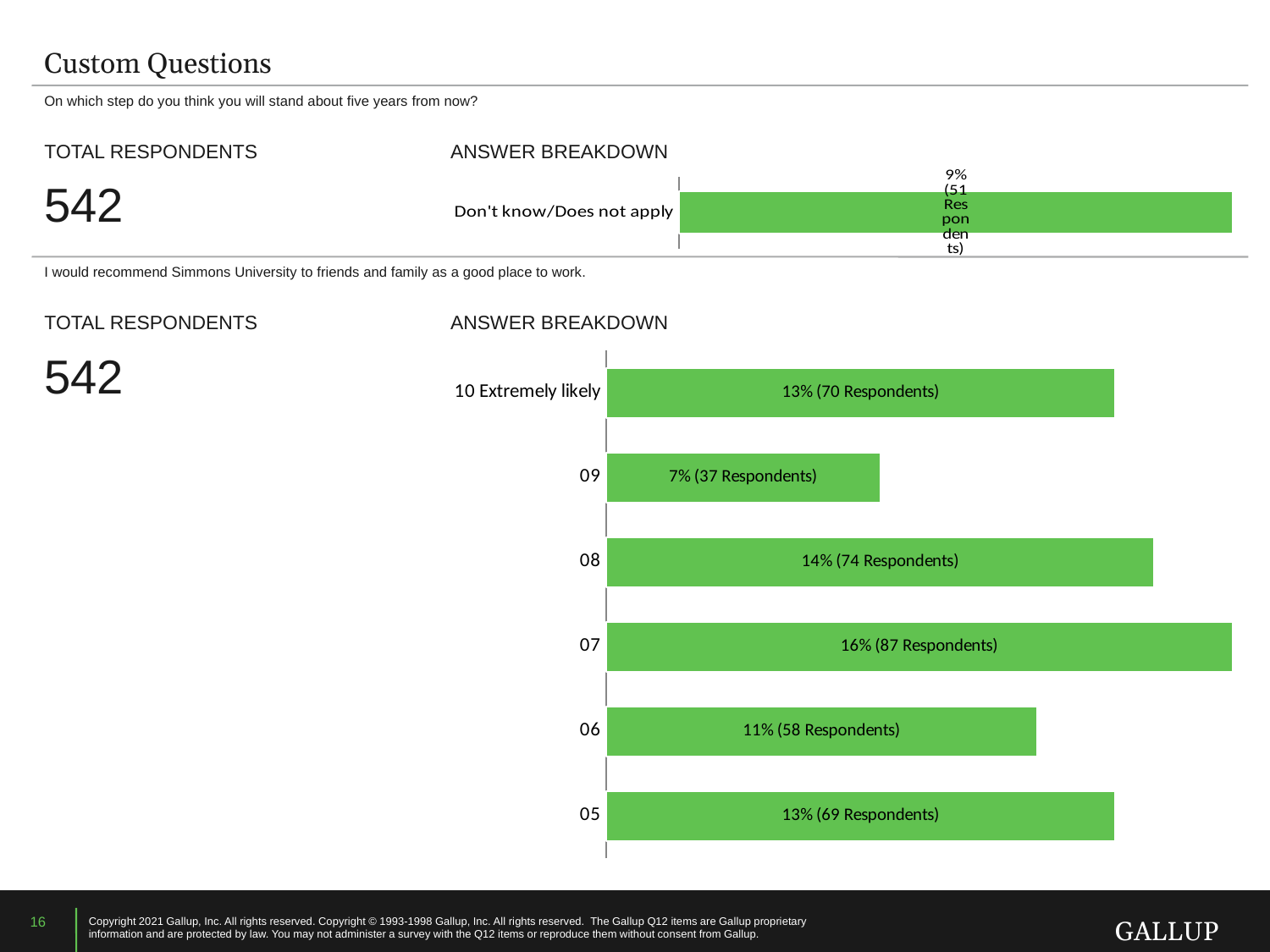

Custom Questions

On which step do you think you will stand about five years from now?
TOTAL RESPONDENTS
ANSWER BREAKDOWN
542

### Chart

| Category | Column02 |
|---|---|
| Don't know/Does not apply | 9.0 |
I would recommend Simmons University to friends and family as a good place to work.
TOTAL RESPONDENTS
ANSWER BREAKDOWN

### Chart

| Category | Column02 |
|---|---|
| 05 | 13.0 |
| 06 | 11.0 |
| 07 | 16.0 |
| 08 | 14.0 |
| 09 | 7.0 |
| 10 Extremely likely | 13.0 |
542

16

Copyright 2021 Gallup, Inc. All rights reserved. Copyright © 1993-1998 Gallup, Inc. All rights reserved.  The Gallup Q12 items are Gallup proprietary information and are protected by law. You may not administer a survey with the Q12 items or reproduce them without consent from Gallup.
GALLUP